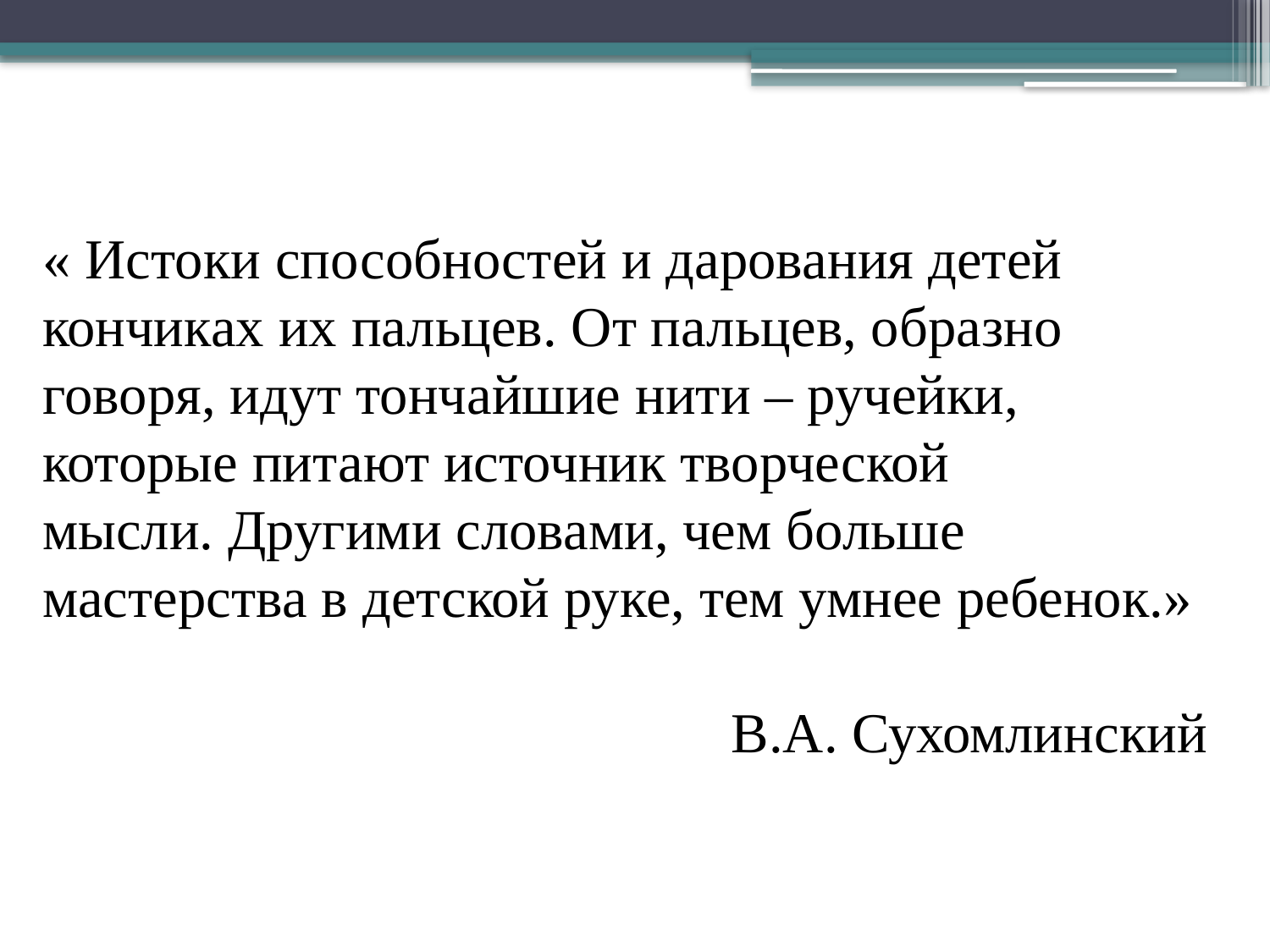

« Истоки способностей и дарования детей
кончиках их пальцев. От пальцев, образно
говоря, идут тончайшие нити – ручейки,
которые питают источник творческой
мысли. Другими словами, чем больше
мастерства в детской руке, тем умнее ребенок.»

В.А. Сухомлинский